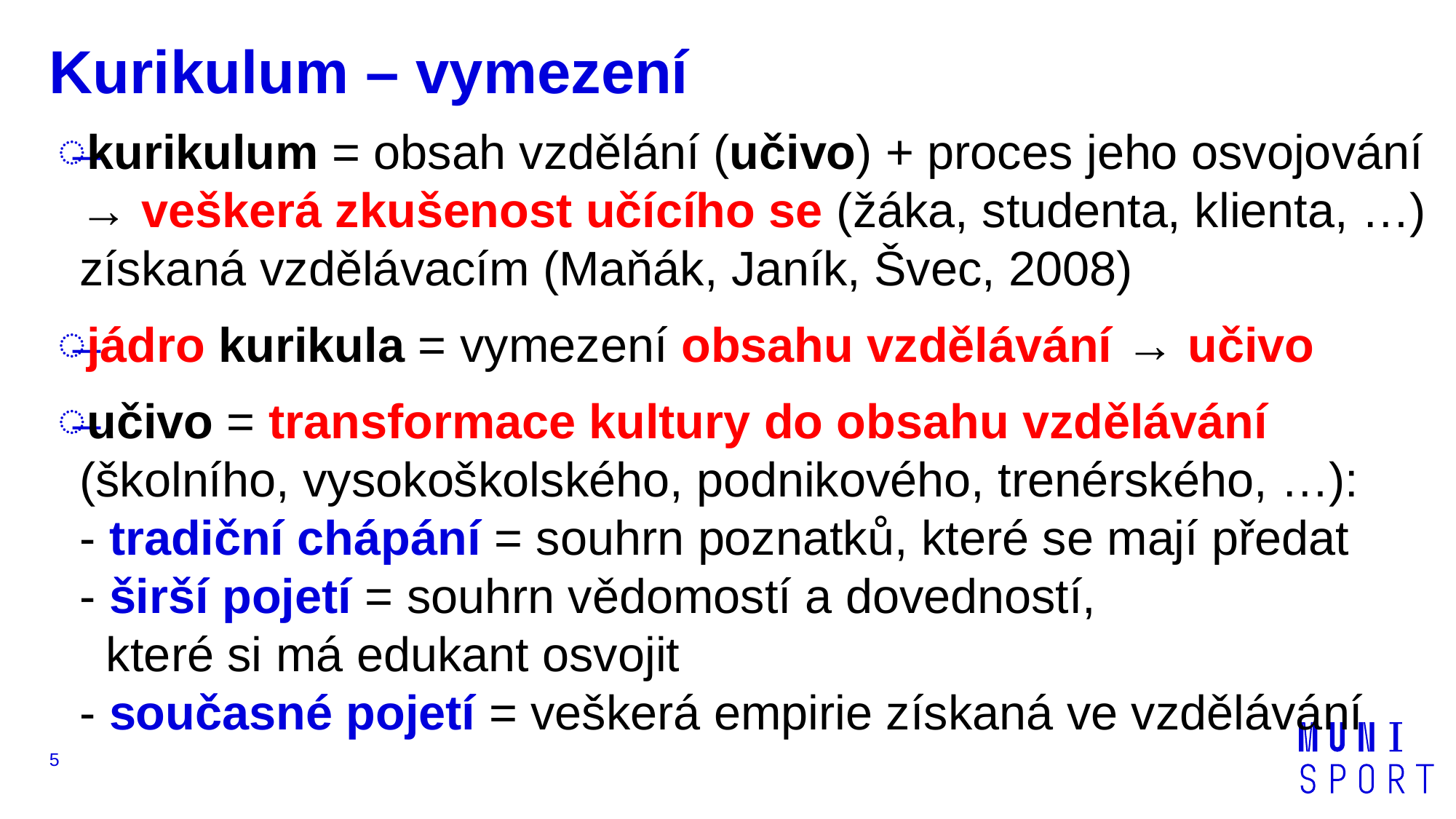

# Kurikulum – vymezení
kurikulum = obsah vzdělání (učivo) + proces jeho osvojování → veškerá zkušenost učícího se (žáka, studenta, klienta, …) získaná vzdělávacím (Maňák, Janík, Švec, 2008)
jádro kurikula = vymezení obsahu vzdělávání → učivo
učivo = transformace kultury do obsahu vzdělávání
(školního, vysokoškolského, podnikového, trenérského, …):
- tradiční chápání = souhrn poznatků, které se mají předat
- širší pojetí = souhrn vědomostí a dovedností,
  které si má edukant osvojit
- současné pojetí = veškerá empirie získaná ve vzdělávání

5